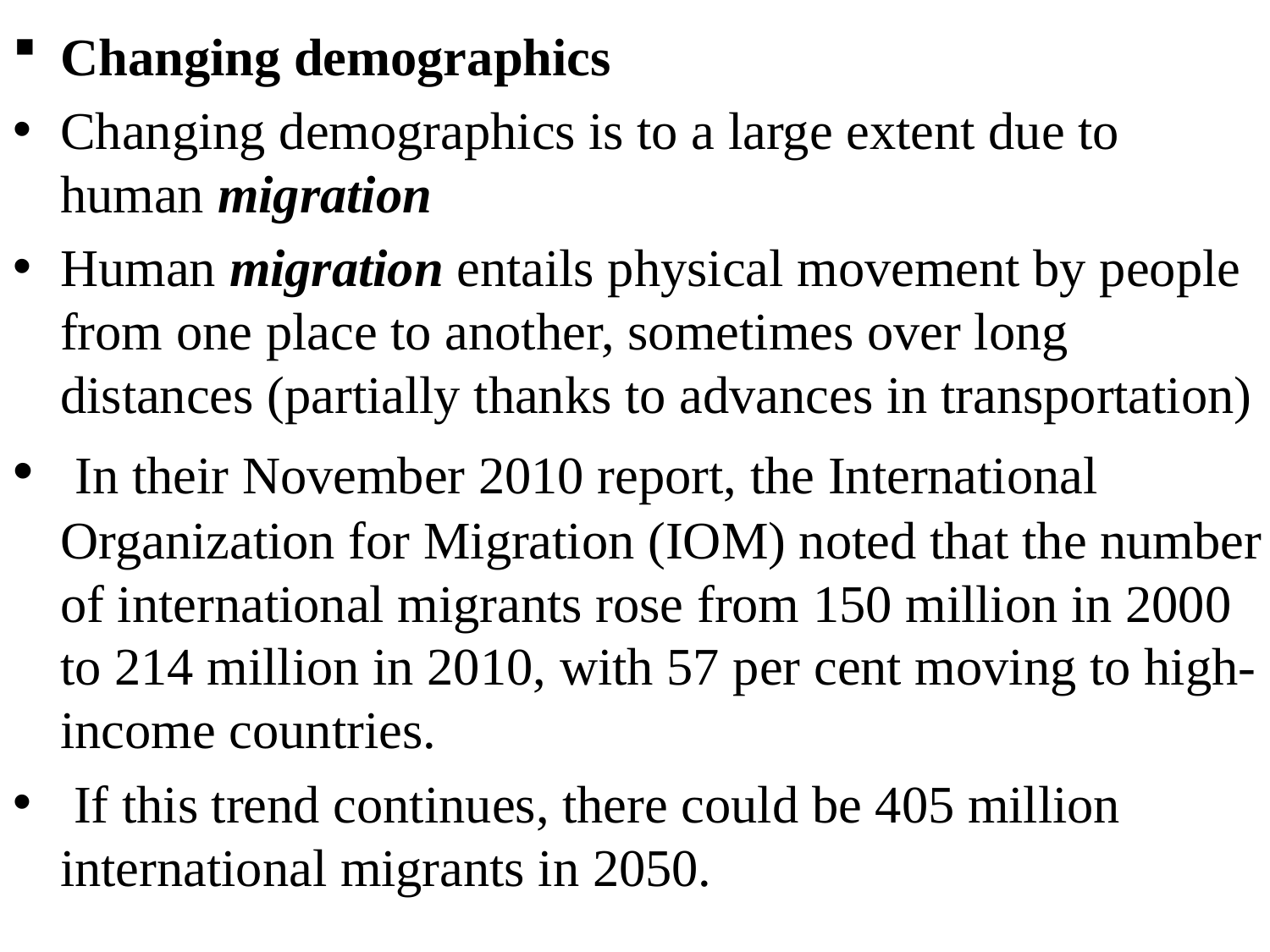

Changing demographics
Changing demographics is to a large extent due to human migration
Human migration entails physical movement by people from one place to another, sometimes over long distances (partially thanks to advances in transportation)
 In their November 2010 report, the International Organization for Migration (IOM) noted that the number of international migrants rose from 150 million in 2000 to 214 million in 2010, with 57 per cent moving to high-income countries.
 If this trend continues, there could be 405 million international migrants in 2050.